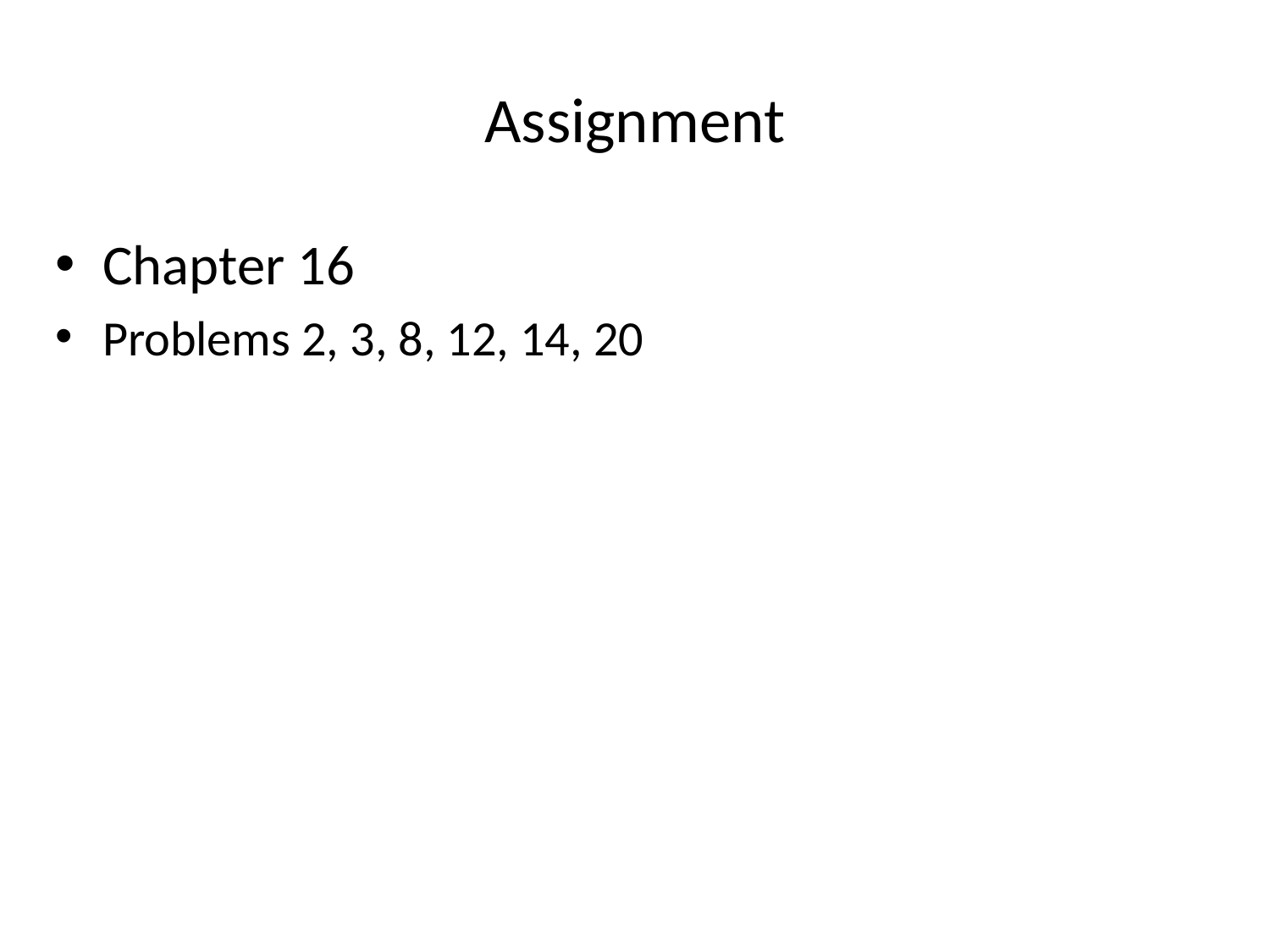

# Assignment
Chapter 16
Problems 2, 3, 8, 12, 14, 20